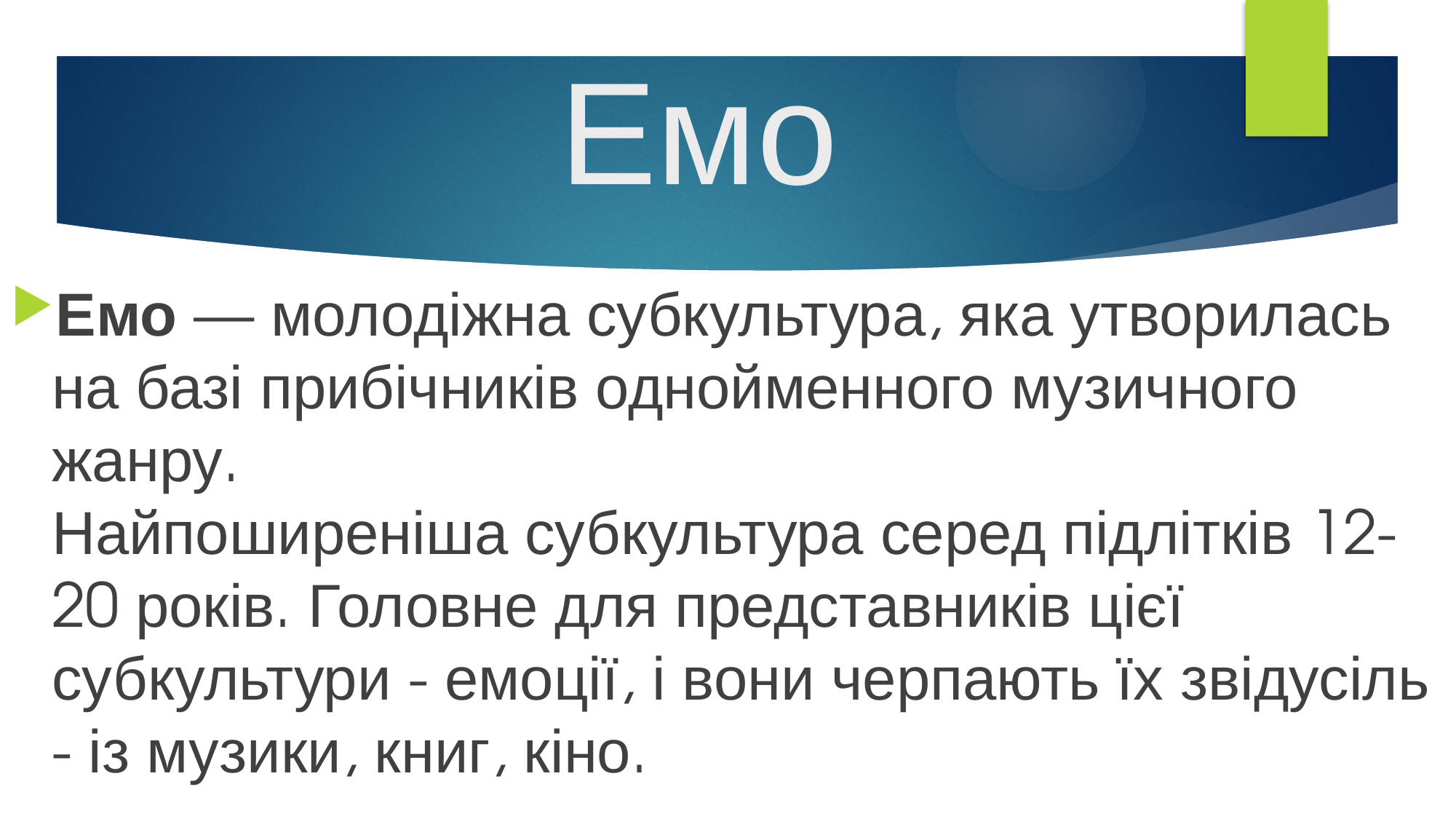

# Емо
Емо — молодіжна субкультура, яка утворилась на базі прибічників однойменного музичного жанру. Найпоширеніша субкультура серед підлітків 12-20 років. Головне для представників цієї субкультури - емоції, і вони черпають їх звідусіль - із музики, книг, кіно.